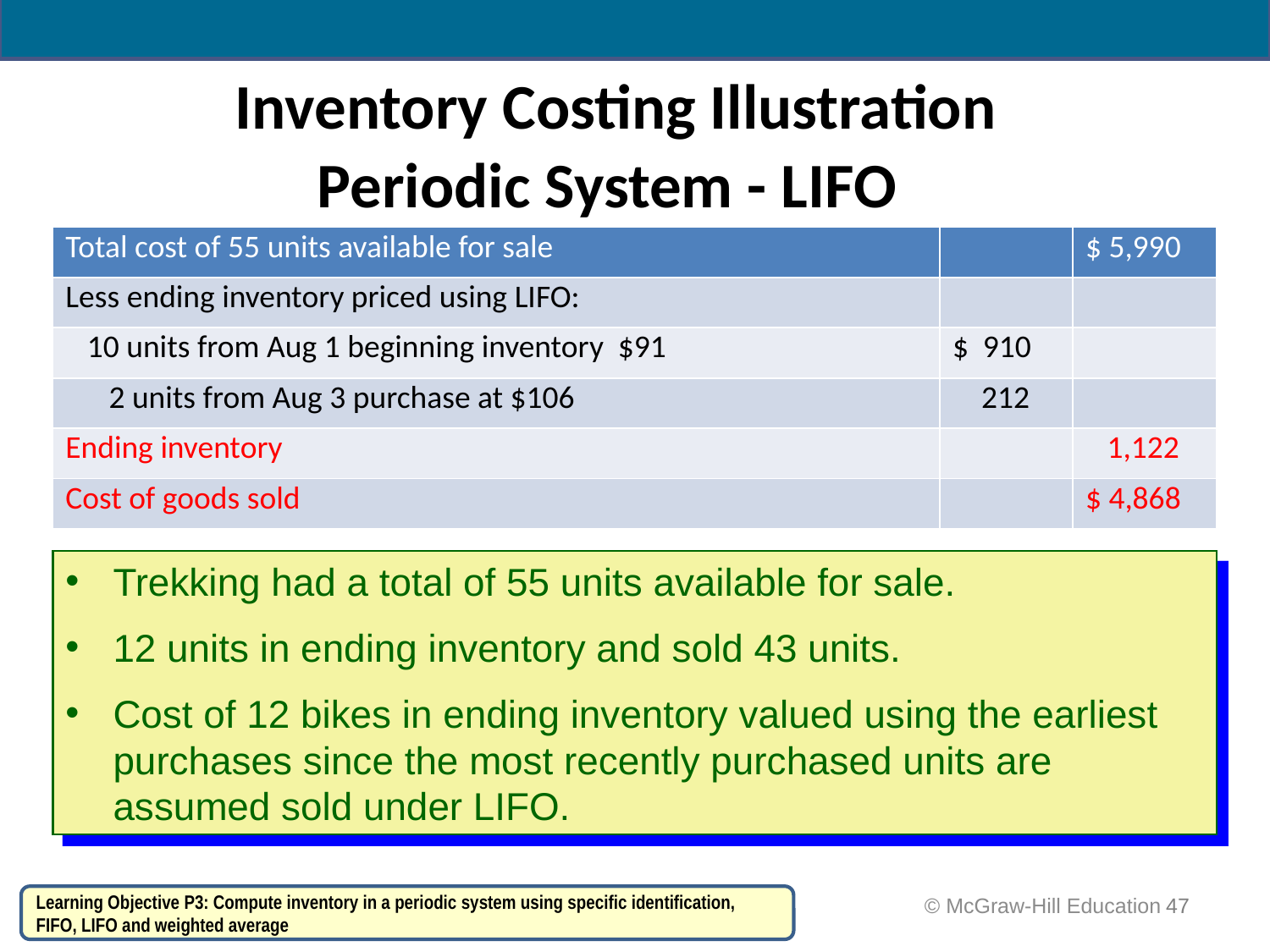

Inventory Costing Illustration
Periodic System - LIFO
| Total cost of 55 units available for sale |  | $ 5,990 |
| --- | --- | --- |
| Less ending inventory priced using LIFO: |  |  |
| 10 units from Aug 1 beginning inventory $91 | $ 910 |  |
| 2 units from Aug 3 purchase at $106 | 212 |  |
| Ending inventory |  | 1,122 |
| Cost of goods sold |  | $ 4,868 |
Trekking had a total of 55 units available for sale.
12 units in ending inventory and sold 43 units.
Cost of 12 bikes in ending inventory valued using the earliest purchases since the most recently purchased units are assumed sold under LIFO.
Learning Objective P3: Compute inventory in a periodic system using specific identification, FIFO, LIFO and weighted average
 © McGraw-Hill Education
47